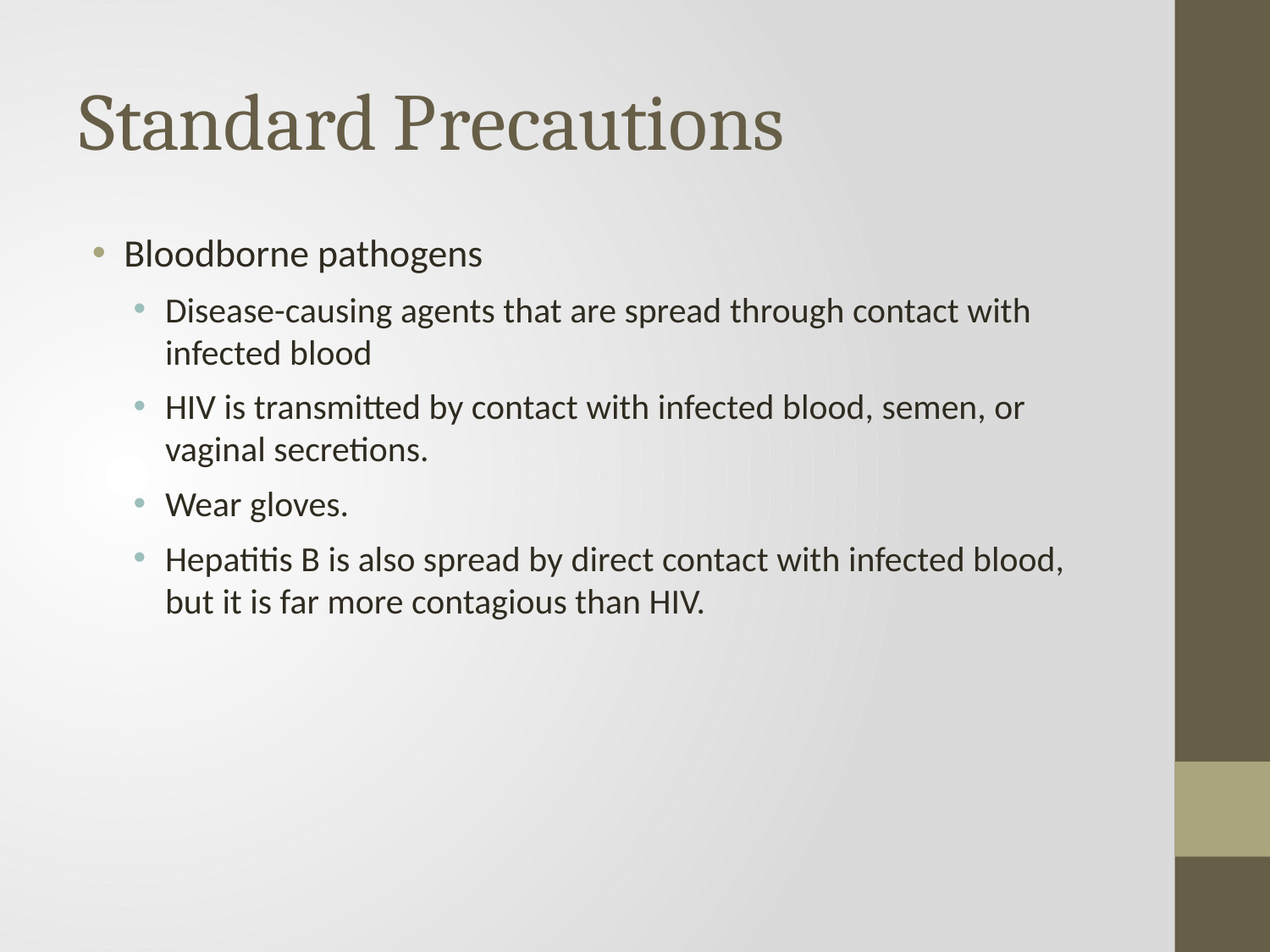

# Standard Precautions
Bloodborne pathogens
Disease-causing agents that are spread through contact with infected blood
HIV is transmitted by contact with infected blood, semen, or vaginal secretions.
Wear gloves.
Hepatitis B is also spread by direct contact with infected blood, but it is far more contagious than HIV.